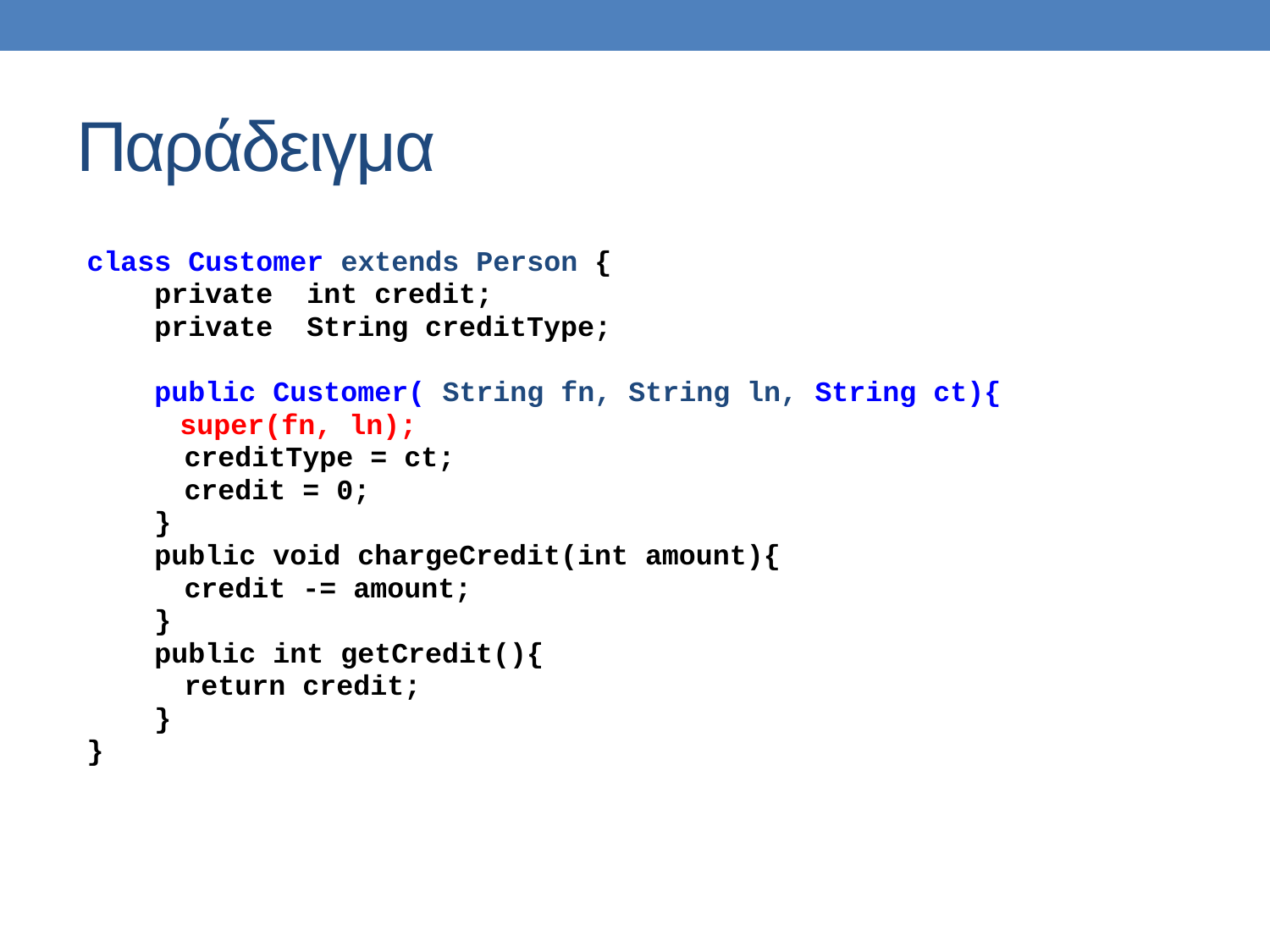

# Παράδειγμα
class Customer extends Person {
    private  int credit;
    private  String creditType;

    public Customer( String fn, String ln, String ct){
	  super(fn, ln);
	  creditType = ct;
	  credit = 0;
    }
    public void chargeCredit(int amount){
	  credit -= amount;
    }
    public int getCredit(){
	  return credit;
    }
}